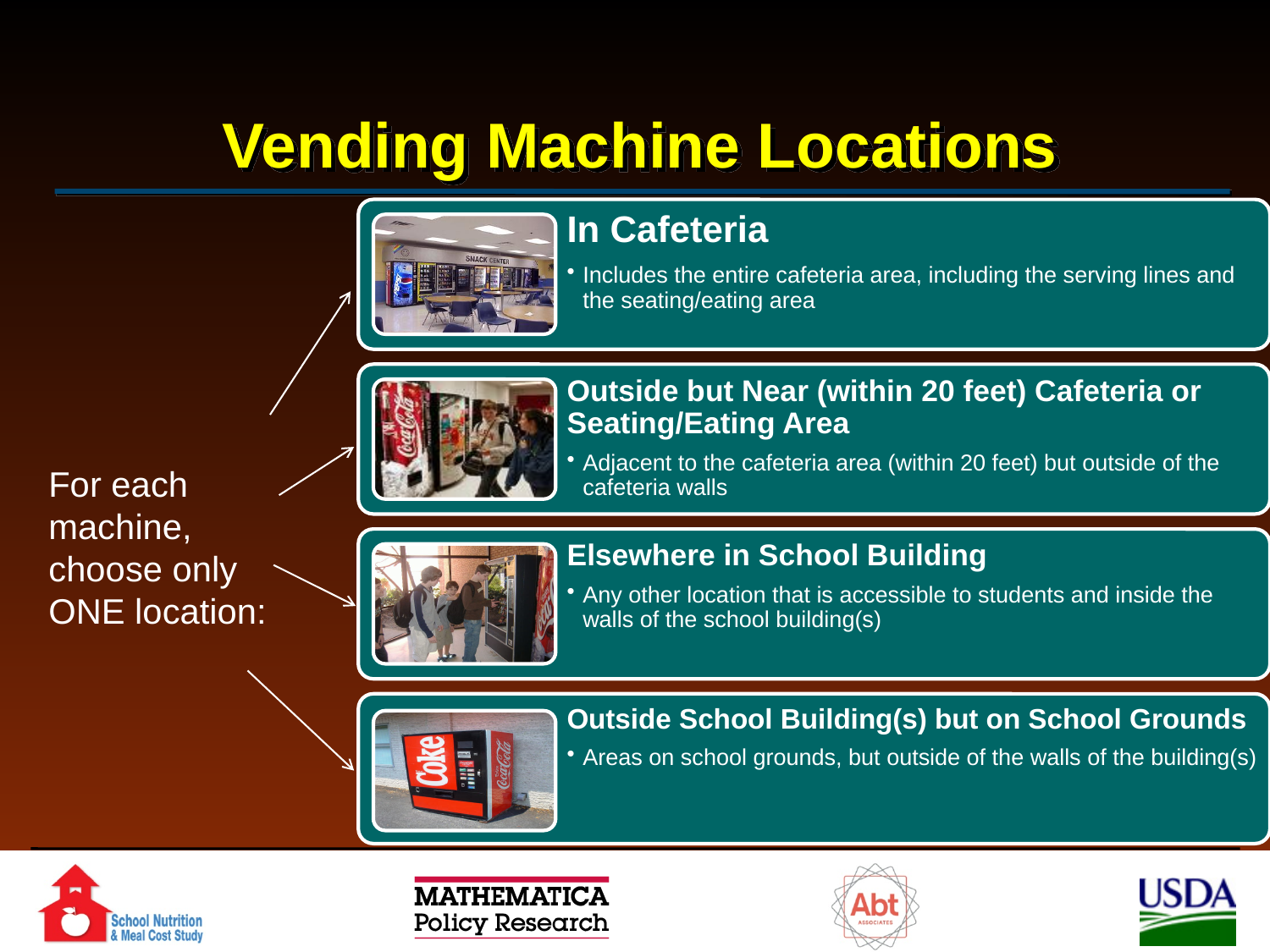

Vending Machine Locations
In Cafeteria
Includes the entire cafeteria area, including the serving lines and the seating/eating area
Outside but Near (within 20 feet) Cafeteria or Seating/Eating Area
Adjacent to the cafeteria area (within 20 feet) but outside of the cafeteria walls
Elsewhere in School Building
Any other location that is accessible to students and inside the walls of the school building(s)
Outside School Building(s) but on School Grounds
Areas on school grounds, but outside of the walls of the building(s)

For each machine, choose only ONE location: